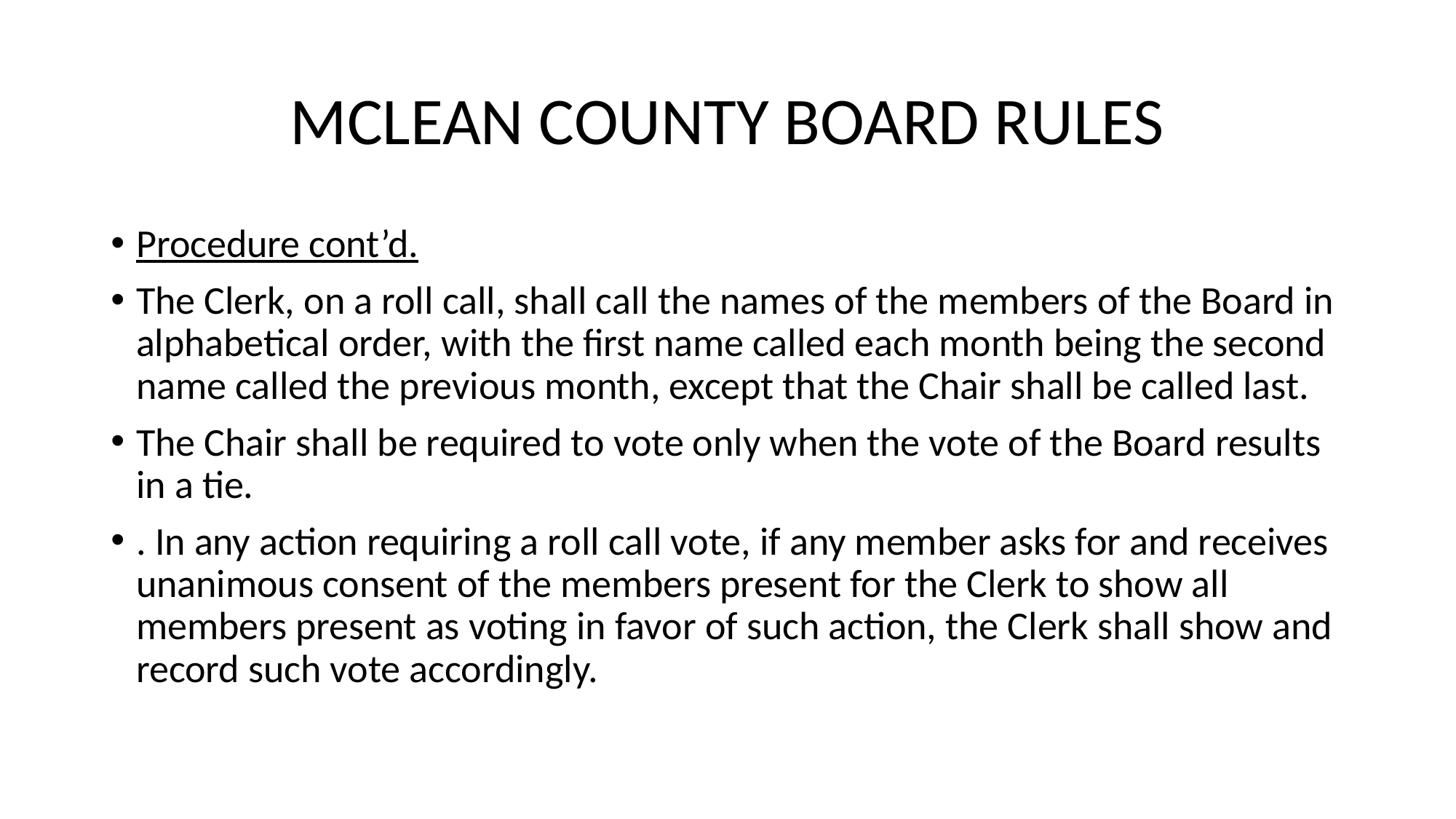

# MCLEAN COUNTY BOARD RULES
Procedure cont’d.
The Clerk, on a roll call, shall call the names of the members of the Board in alphabetical order, with the first name called each month being the second name called the previous month, except that the Chair shall be called last.
The Chair shall be required to vote only when the vote of the Board results in a tie.
. In any action requiring a roll call vote, if any member asks for and receives unanimous consent of the members present for the Clerk to show all members present as voting in favor of such action, the Clerk shall show and record such vote accordingly.